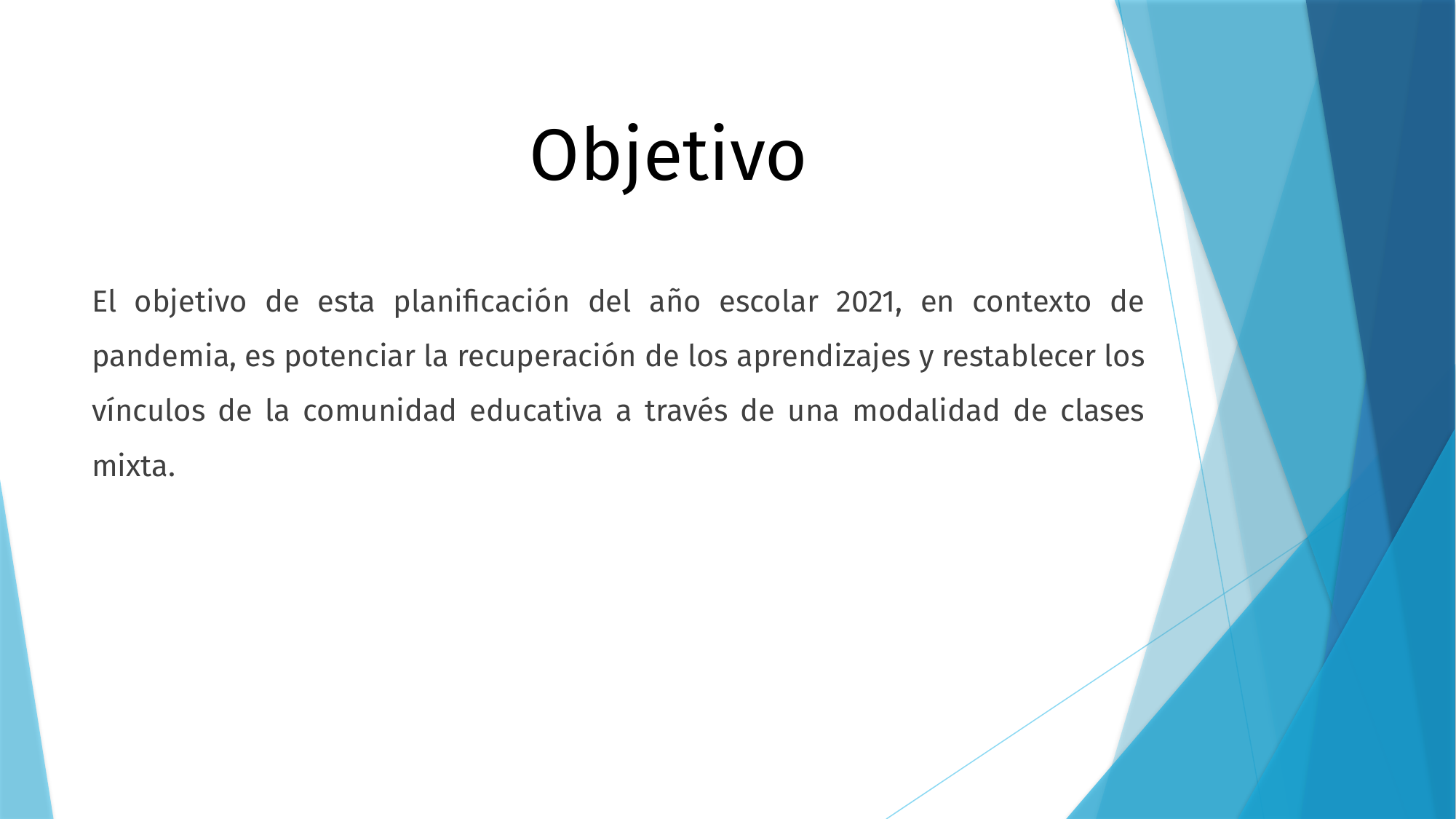

#
Objetivo
El objetivo de esta planificación del año escolar 2021, en contexto de pandemia, es potenciar la recuperación de los aprendizajes y restablecer los vínculos de la comunidad educativa a través de una modalidad de clases mixta.